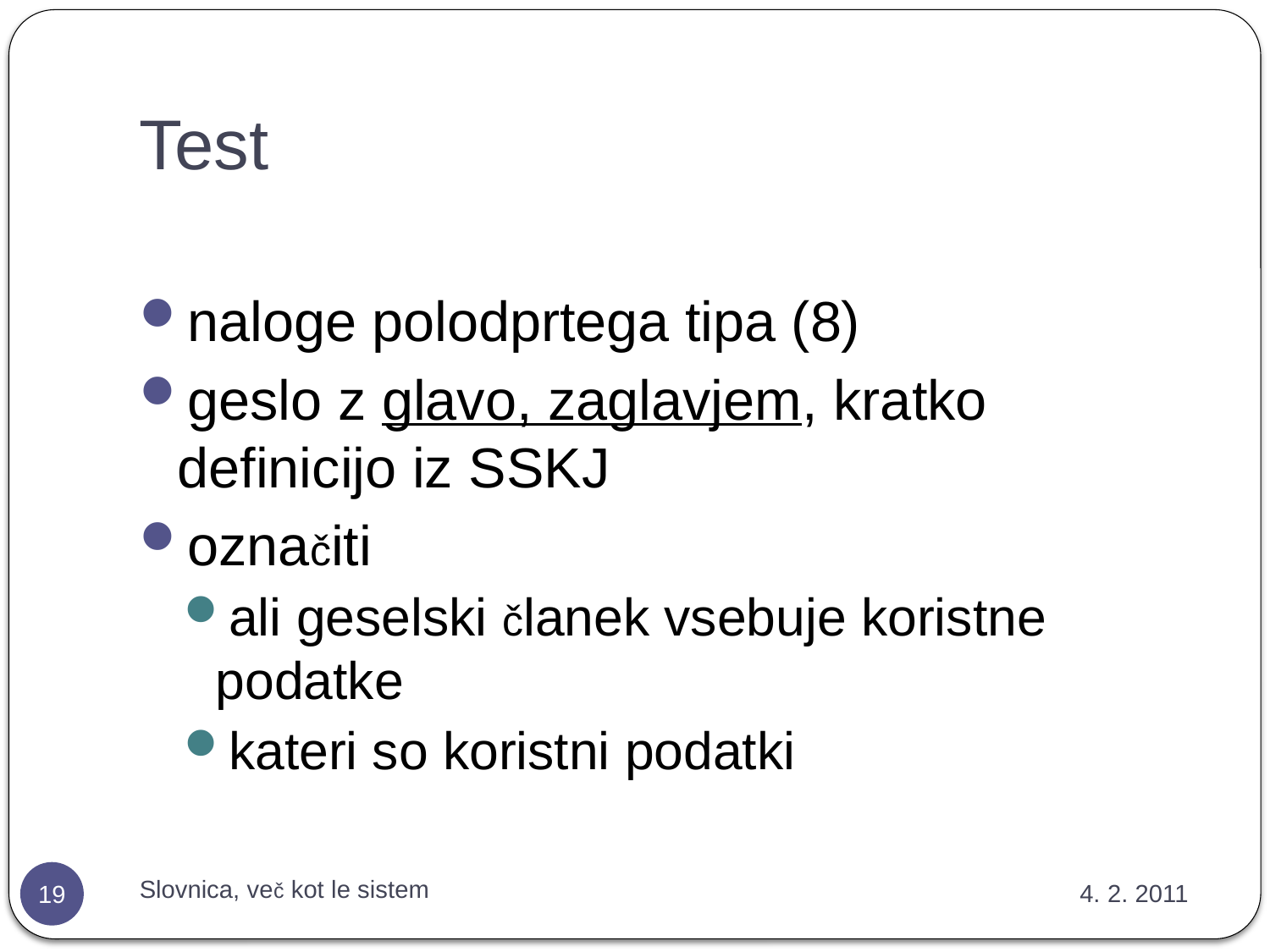

# Test

naloge polodprtega tipa (8)
geslo z glavo, zaglavjem, kratko definicijo iz SSKJ
označiti
ali geselski članek vsebuje koristne podatke
kateri so koristni podatki

Slovnica, več kot le sistem
4. 2. 2011
19